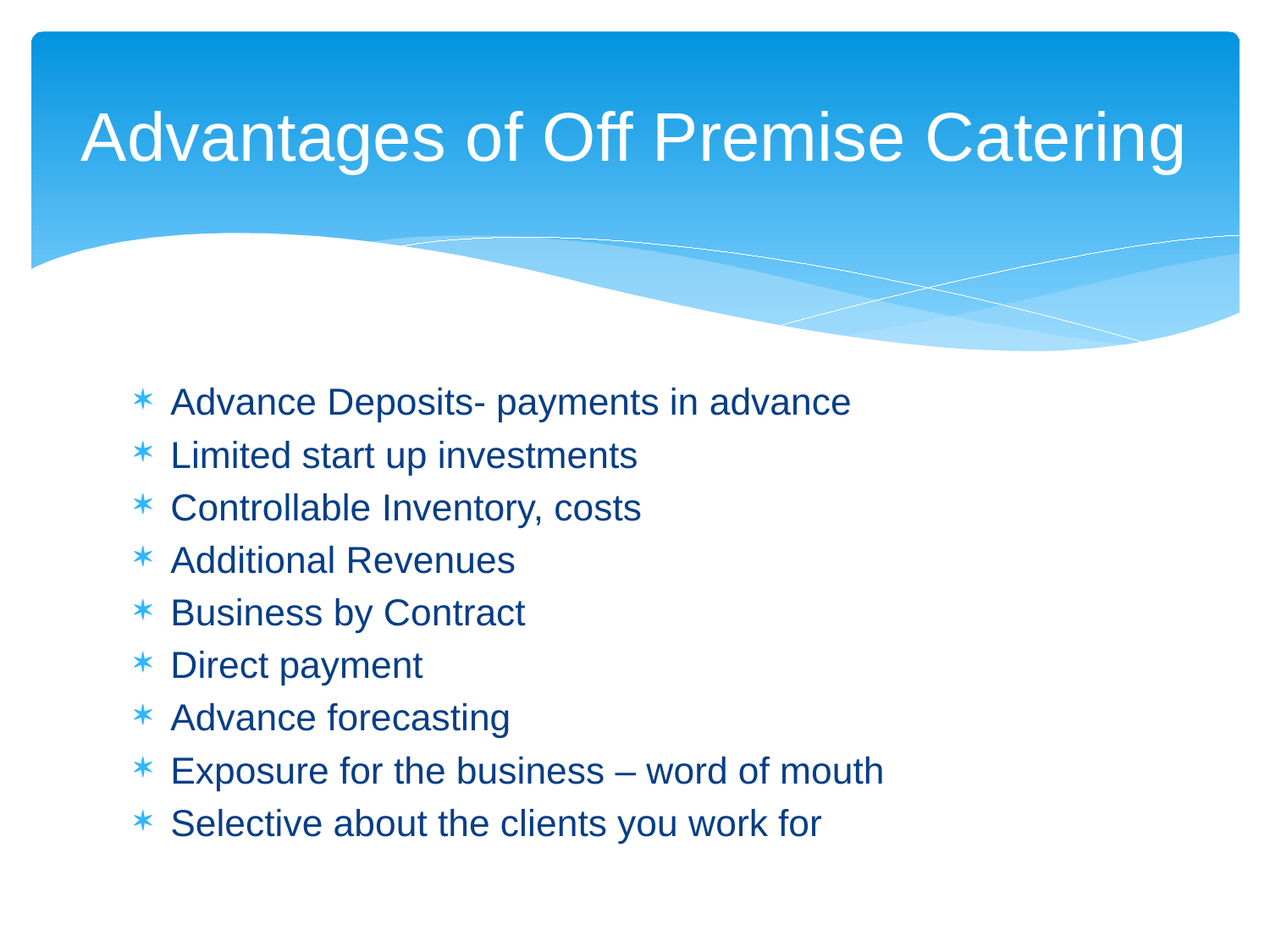

# Advantages of Off Premise Catering
Advance Deposits- payments in advance
Limited start up investments
Controllable Inventory, costs
Additional Revenues
Business by Contract
Direct payment
Advance forecasting
Exposure for the business – word of mouth
Selective about the clients you work for